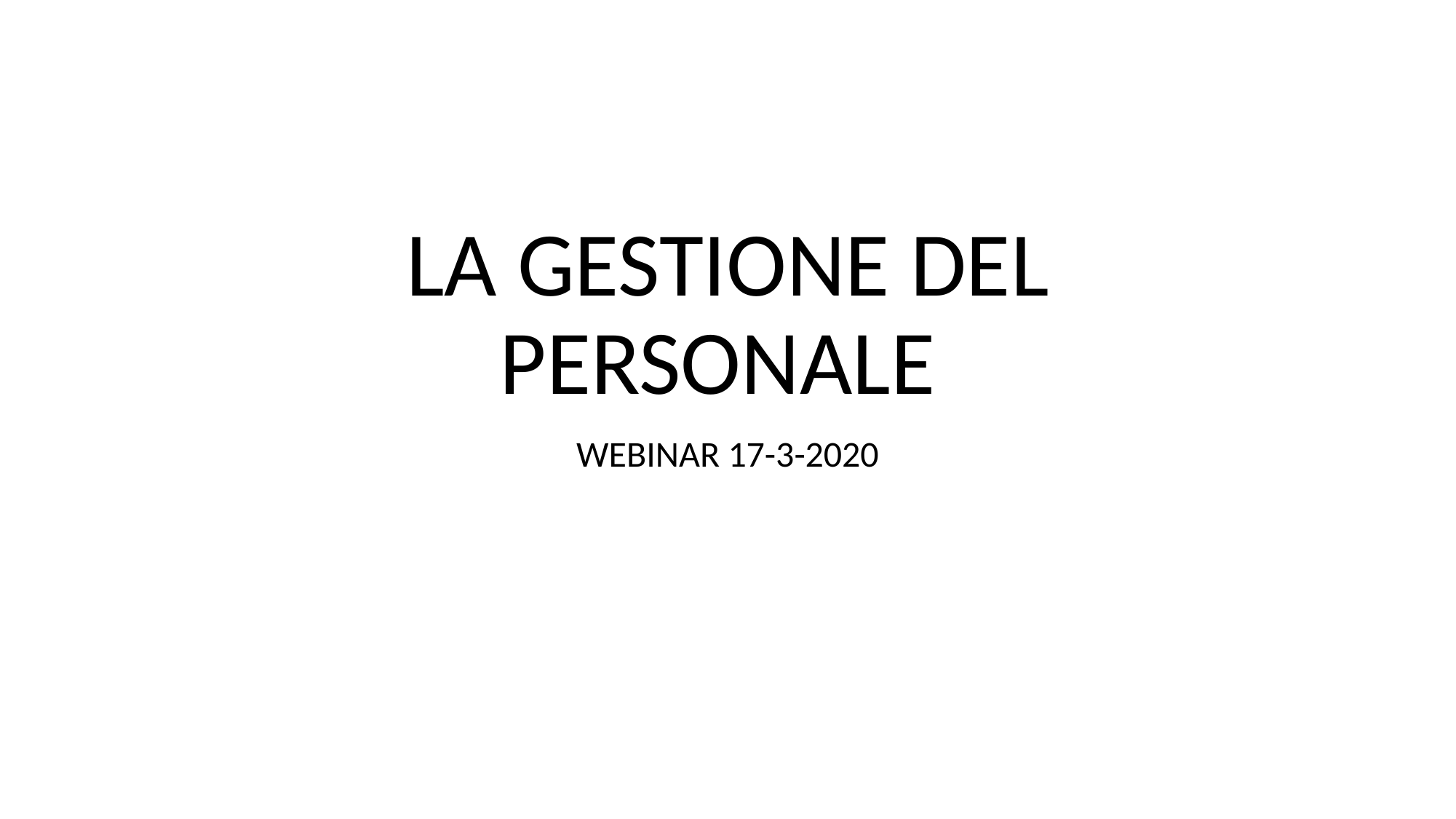

# LA GESTIONE DEL PERSONALE
WEBINAR 17-3-2020